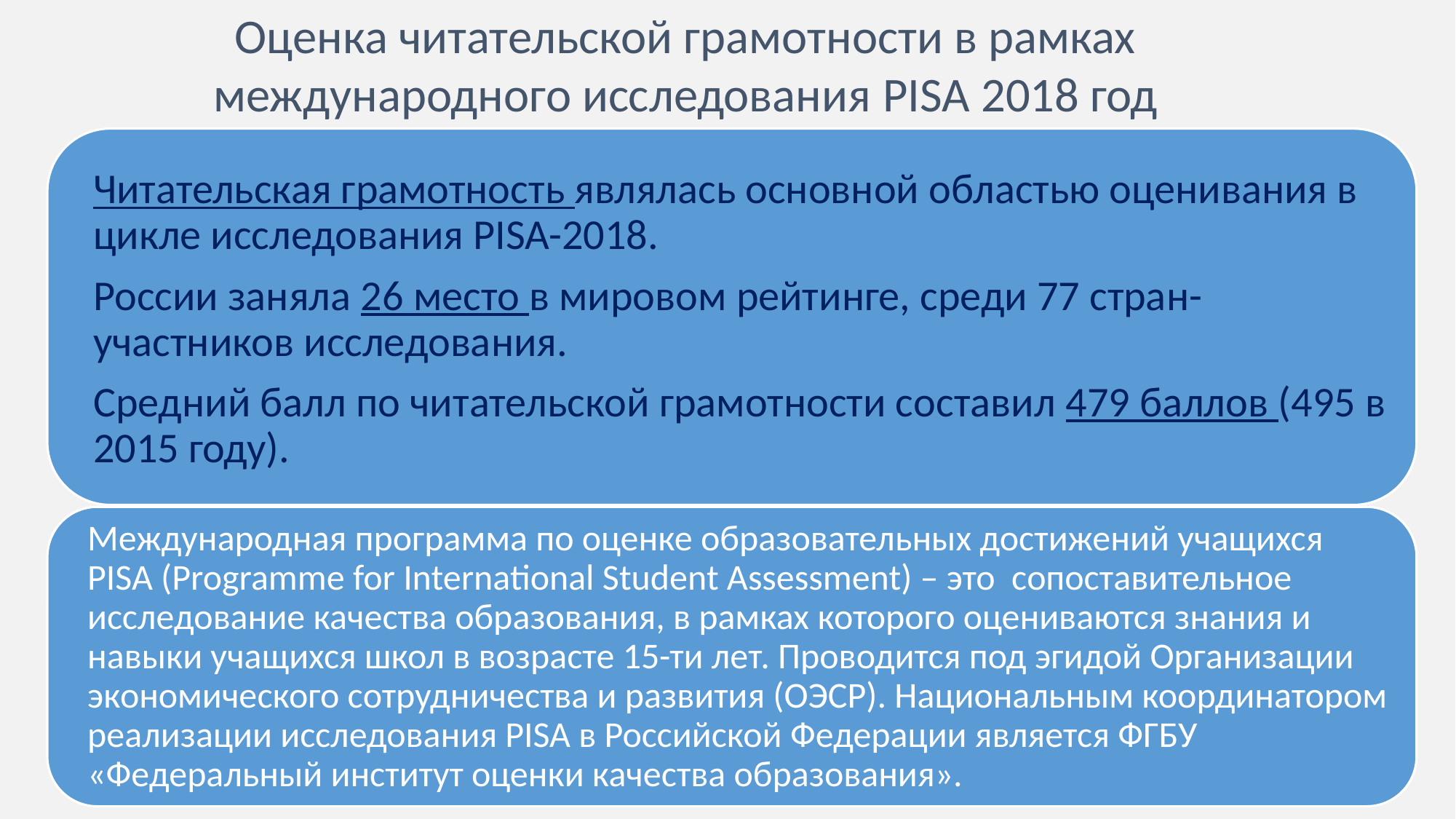

Оценка читательской грамотности в рамках международного исследования PISA 2018 год
Международная программа по оценке образовательных достижений учащихся PISA (Programme for International Student Assessment) – это  сопоставительное исследование качества образования, в рамках которого оцениваются знания и навыки учащихся школ в возрасте 15-ти лет. Проводится под эгидой Организации экономического сотрудничества и развития (ОЭСР). Национальным координатором реализации исследования PISA в Российской Федерации является ФГБУ «Федеральный институт оценки качества образования».

Читательская грамотность являлась основной областью оценивания в цикле исследования PISA-2018.
России заняла 26 место в мировом рейтинге, среди 77 стран-участников исследования.
Средний балл по читательской грамотности составил 479 баллов (495 в 2015 году).